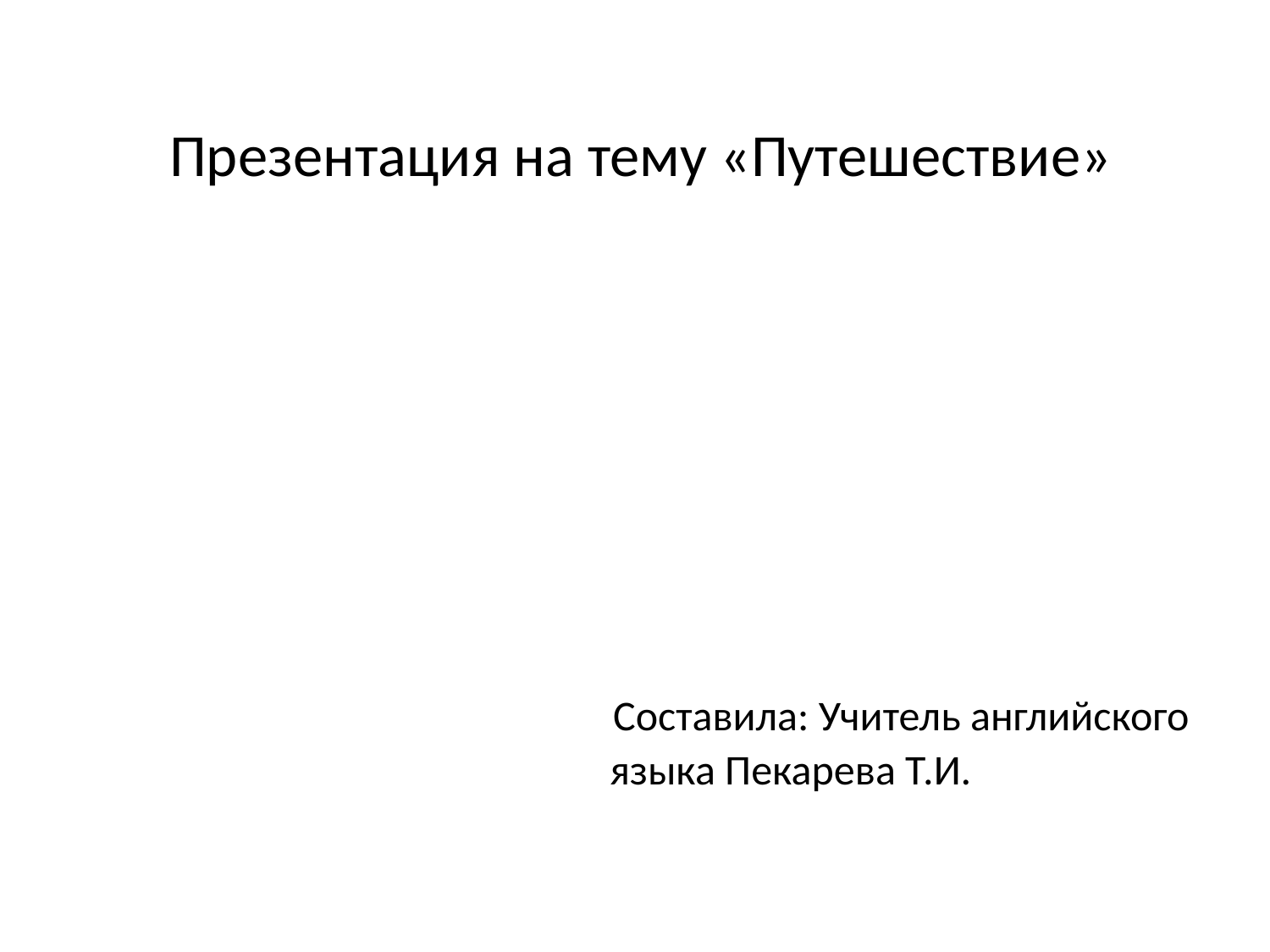

# Презентация на тему «Путешествие»
    Составила: Учитель английского языка Пекарева Т.И.